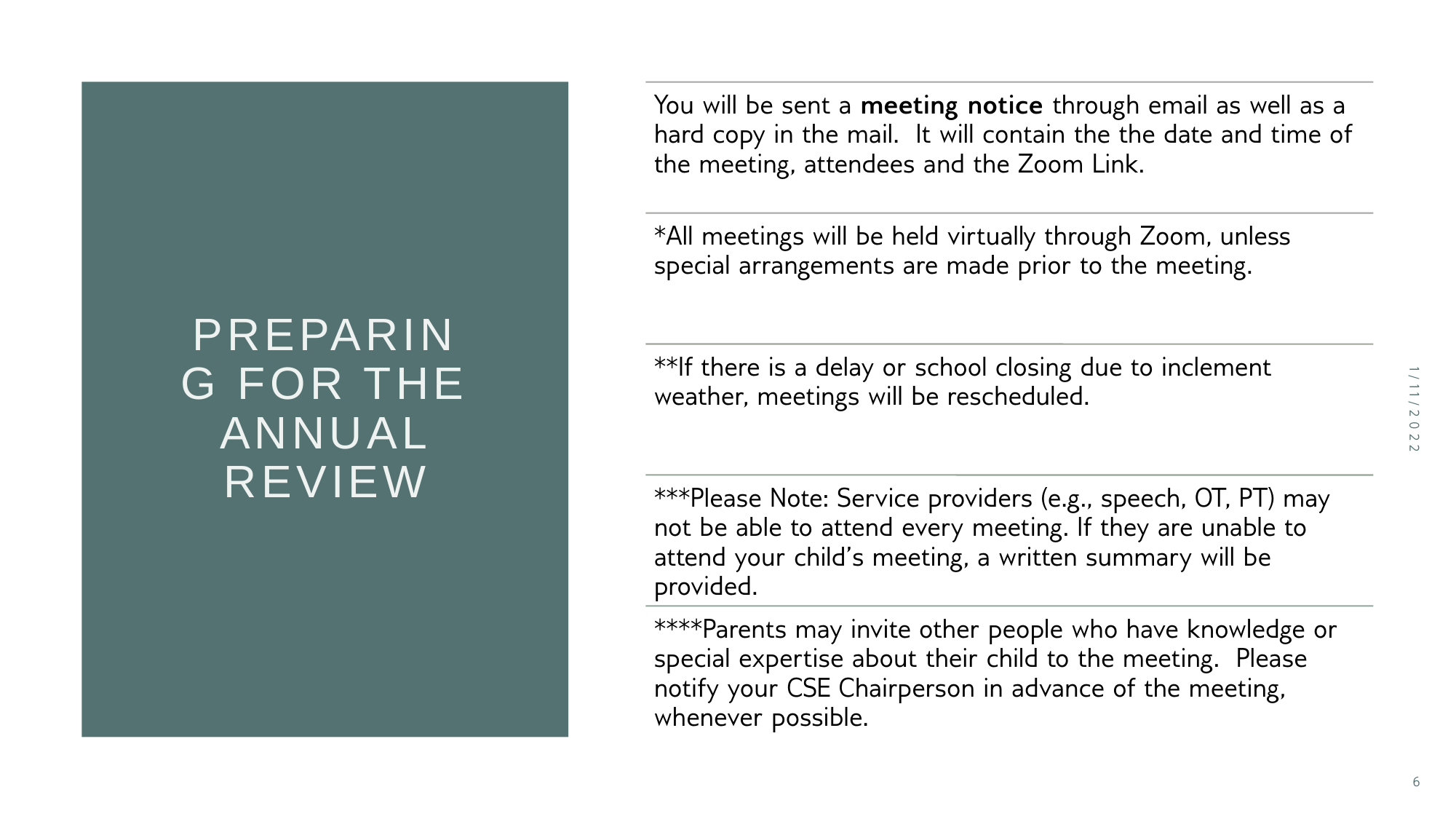

You will be sent a meeting notice through email as well as a hard copy in the mail.  It will contain the the date and time of the meeting, attendees and the Zoom Link.
*All meetings will be held virtually through Zoom, unless special arrangements are made prior to the meeting.
**If there is a delay or school closing due to inclement weather, meetings will be rescheduled.
***Please Note: Service providers (e.g., speech, OT, PT) may not be able to attend every meeting. If they are unable to attend your child’s meeting, a written summary will be provided.
****Parents may invite other people who have knowledge or special expertise about their child to the meeting.  Please notify your CSE Chairperson in advance of the meeting, whenever possible.
# Preparing for the annual review
1/11/2022
6